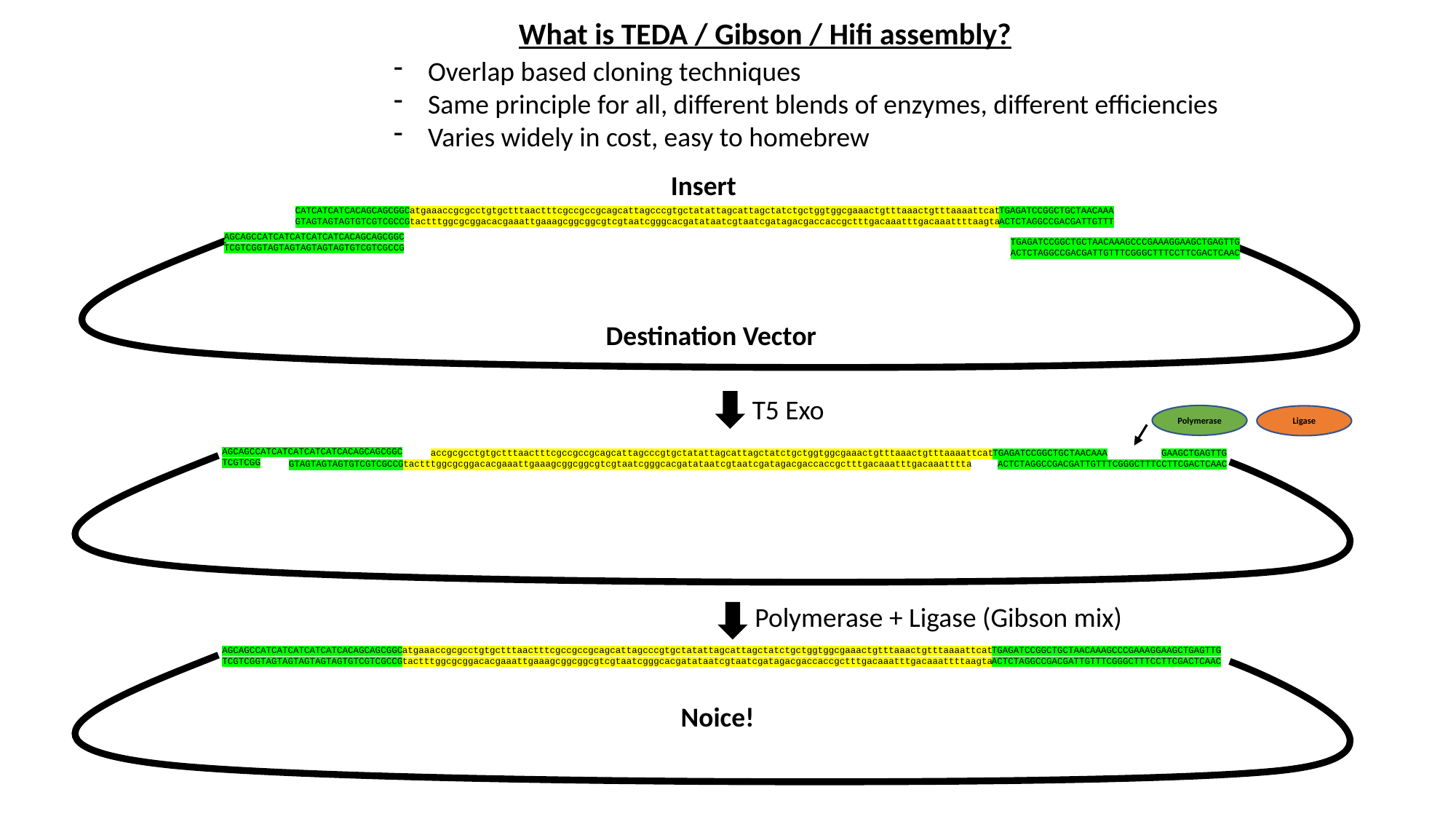

What is TEDA / Gibson / Hifi assembly?

Overlap based cloning techniques
Same principle for all, different blends of enzymes, different efficiencies
Varies widely in cost, easy to homebrew
Insert
CATCATCATCACAGCAGCGGCatgaaaccgcgcctgtgctttaactttcgccgccgcagcattagcccgtgctatattagcattagctatctgctggtggcgaaactgtttaaactgtttaaaattcatTGAGATCCGGCTGCTAACAAA
GTAGTAGTAGTGTCGTCGCCGtactttggcgcggacacgaaattgaaagcggcggcgtcgtaatcgggcacgatataatcgtaatcgatagacgaccaccgctttgacaaatttgacaaattttaagtaACTCTAGGCCGACGATTGTTT

AGCAGCCATCATCATCATCATCACAGCAGCGGC
TCGTCGGTAGTAGTAGTAGTAGTGTCGTCGCCG
TGAGATCCGGCTGCTAACAAAGCCCGAAAGGAAGCTGAGTTG
ACTCTAGGCCGACGATTGTTTCGGGCTTTCCTTCGACTCAAC

Destination Vector
T5 Exo

Polymerase
Ligase
AGCAGCCATCATCATCATCATCACAGCAGCGGC
TCGTCGG
                              GAAGCTGAGTTG
ACTCTAGGCCGACGATTGTTTCGGGCTTTCCTTCGACTCAAC
                          accgcgcctgtgctttaactttcgccgccgcagcattagcccgtgctatattagcattagctatctgctggtggcgaaactgtttaaactgtttaaaattcatTGAGATCCGGCTGCTAACAAA
GTAGTAGTAGTGTCGTCGCCGtactttggcgcggacacgaaattgaaagcggcggcgtcgtaatcgggcacgatataatcgtaatcgatagacgaccaccgctttgacaaatttgacaaatttta

Polymerase + Ligase (Gibson mix)

AGCAGCCATCATCATCATCATCACAGCAGCGGCatgaaaccgcgcctgtgctttaactttcgccgccgcagcattagcccgtgctatattagcattagctatctgctggtggcgaaactgtttaaactgtttaaaattcatTGAGATCCGGCTGCTAACAAAGCCCGAAAGGAAGCTGAGTTG
TCGTCGGTAGTAGTAGTAGTAGTGTCGTCGCCGtactttggcgcggacacgaaattgaaagcggcggcgtcgtaatcgggcacgatataatcgtaatcgatagacgaccaccgctttgacaaatttgacaaattttaagtaACTCTAGGCCGACGATTGTTTCGGGCTTTCCTTCGACTCAAC

Noice!